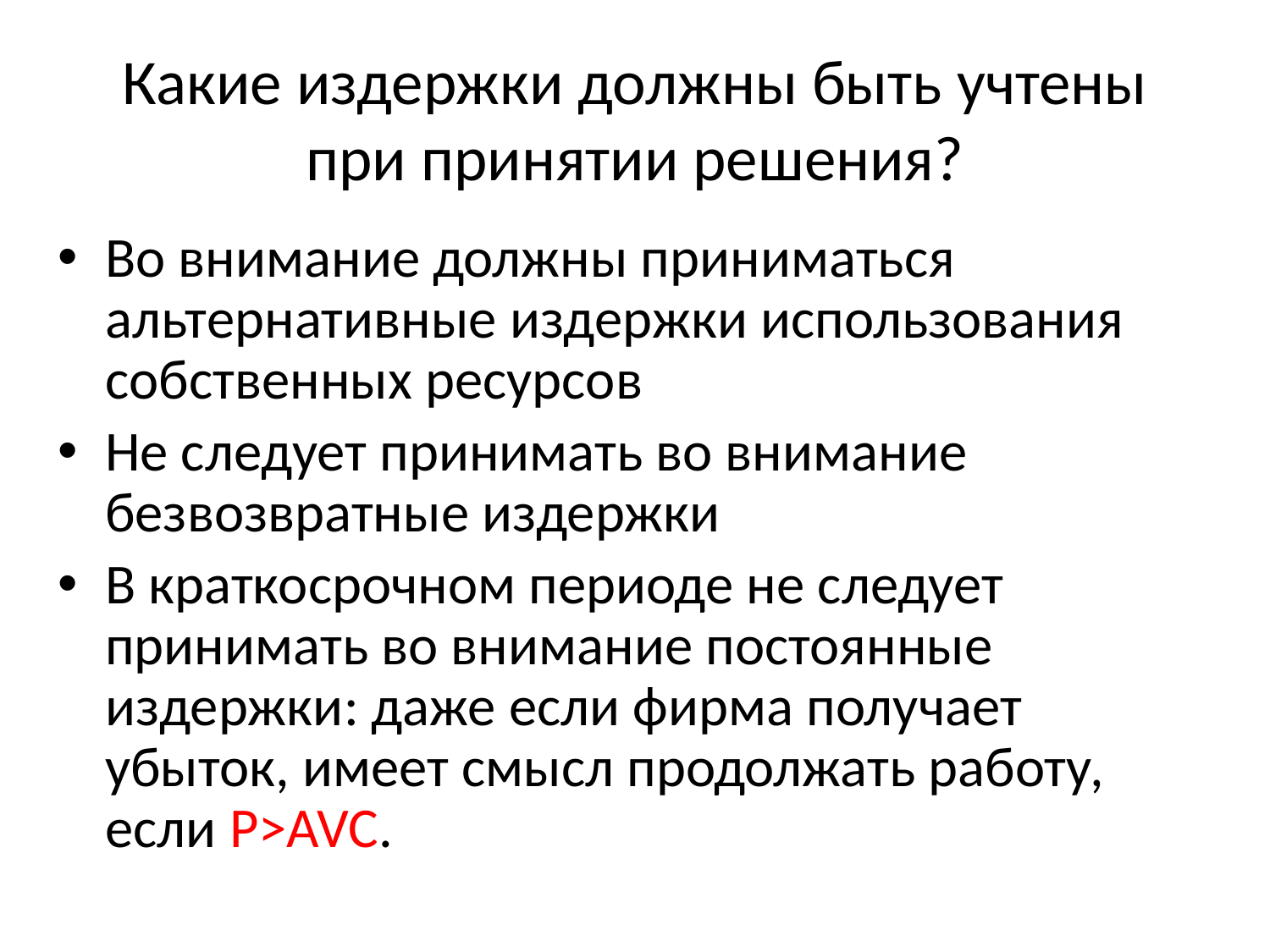

Какие издержки должны быть учтены при принятии решения?
Во внимание должны приниматься альтернативные издержки использования собственных ресурсов
Не следует принимать во внимание безвозвратные издержки
В краткосрочном периоде не следует принимать во внимание постоянные издержки: даже если фирма получает убыток, имеет смысл продолжать работу, если P>AVC.